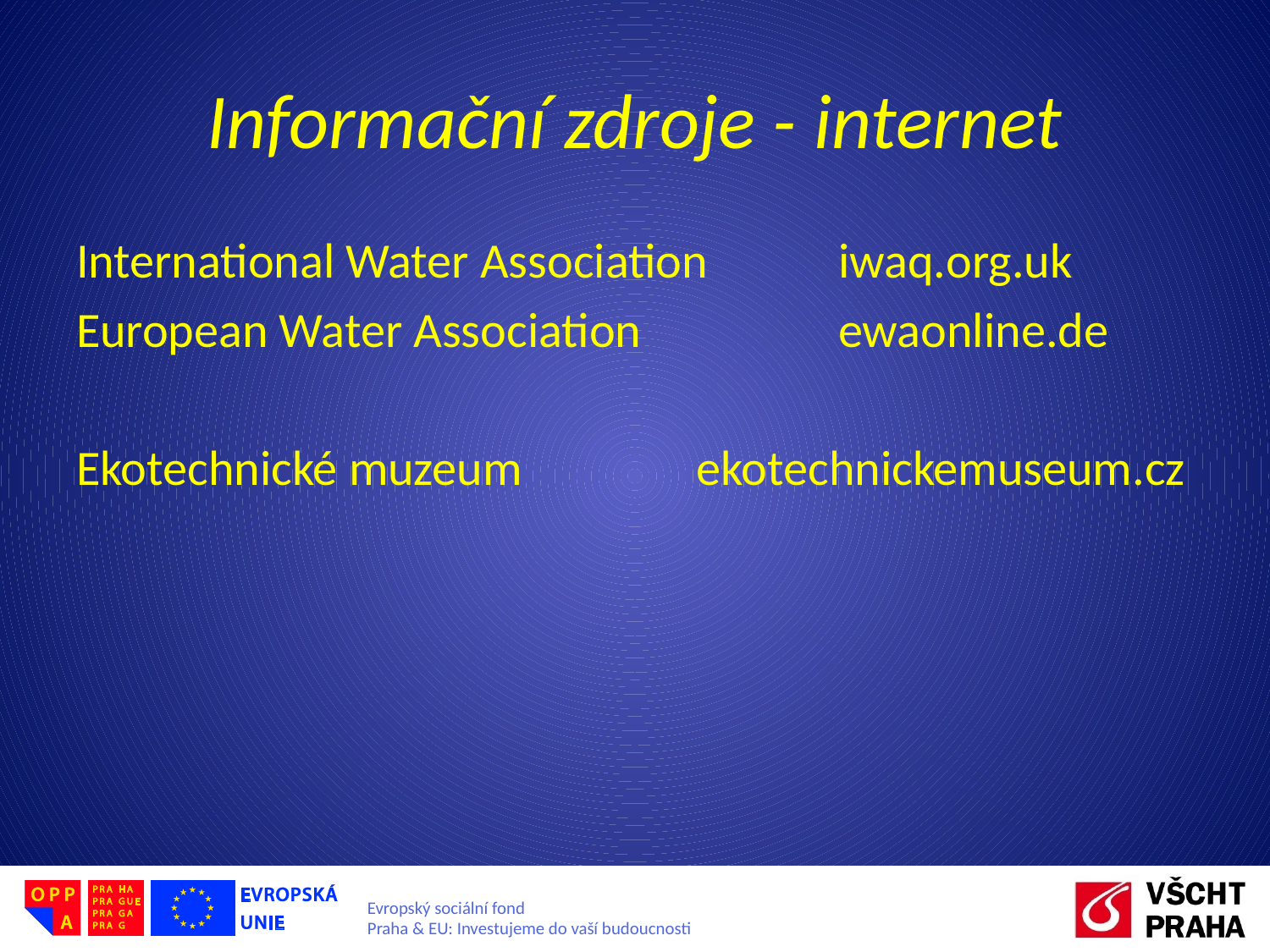

# Informační zdroje - internet
International Water Association 	iwaq.org.uk
European Water Association 		ewaonline.de

Ekotechnické muzeum 	          ekotechnickemuseum.cz